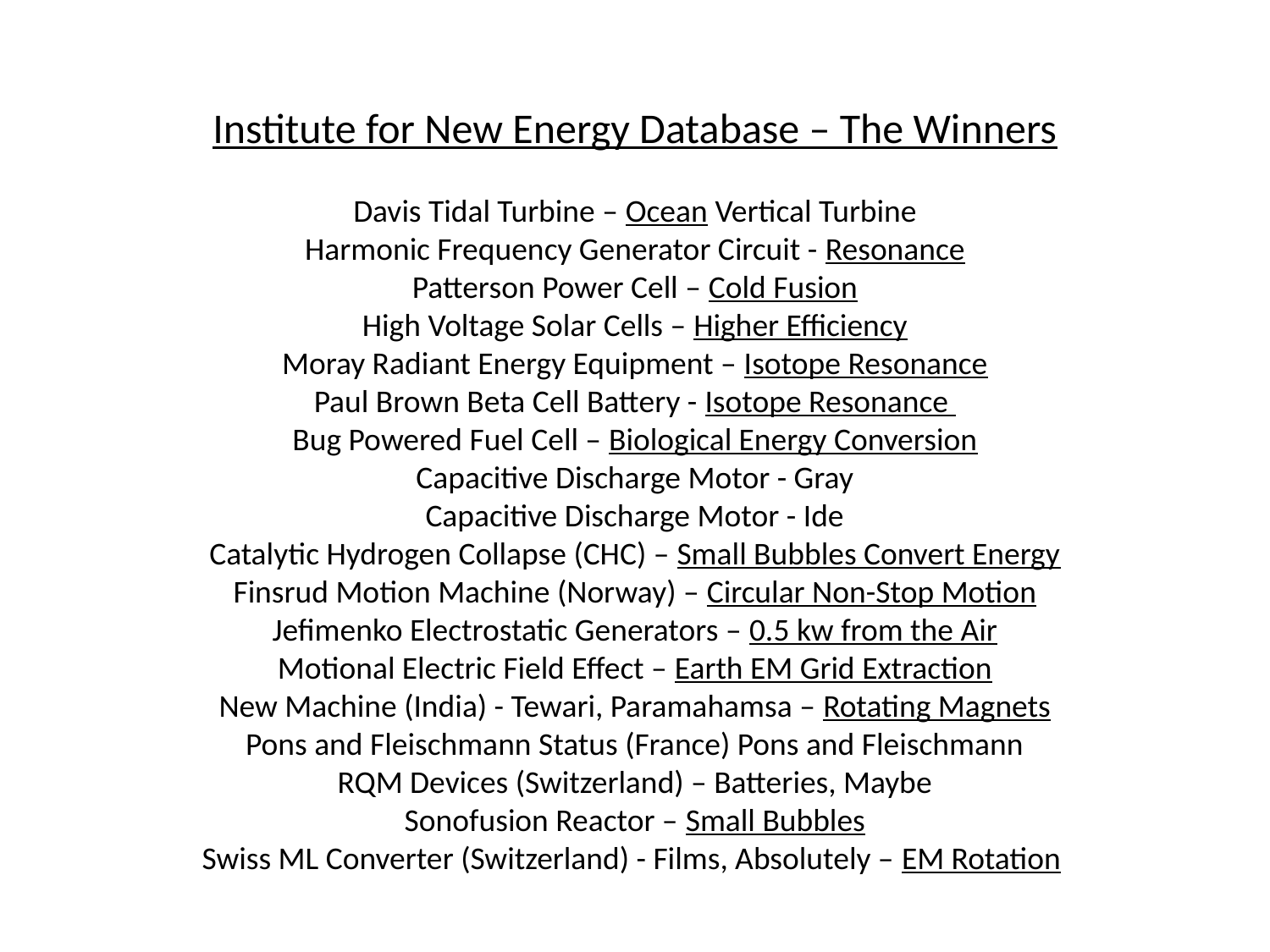

Institute for New Energy Database – The Winners

Davis Tidal Turbine – Ocean Vertical Turbine
Harmonic Frequency Generator Circuit - Resonance
Patterson Power Cell – Cold Fusion
High Voltage Solar Cells – Higher Efficiency
Moray Radiant Energy Equipment – Isotope Resonance
Paul Brown Beta Cell Battery - Isotope Resonance
Bug Powered Fuel Cell – Biological Energy Conversion
Capacitive Discharge Motor - Gray
Capacitive Discharge Motor - Ide
Catalytic Hydrogen Collapse (CHC) – Small Bubbles Convert Energy
Finsrud Motion Machine (Norway) – Circular Non-Stop Motion
Jefimenko Electrostatic Generators – 0.5 kw from the Air
Motional Electric Field Effect – Earth EM Grid Extraction
New Machine (India) - Tewari, Paramahamsa – Rotating Magnets
Pons and Fleischmann Status (France) Pons and Fleischmann
RQM Devices (Switzerland) – Batteries, Maybe
Sonofusion Reactor – Small Bubbles
Swiss ML Converter (Switzerland) - Films, Absolutely – EM Rotation